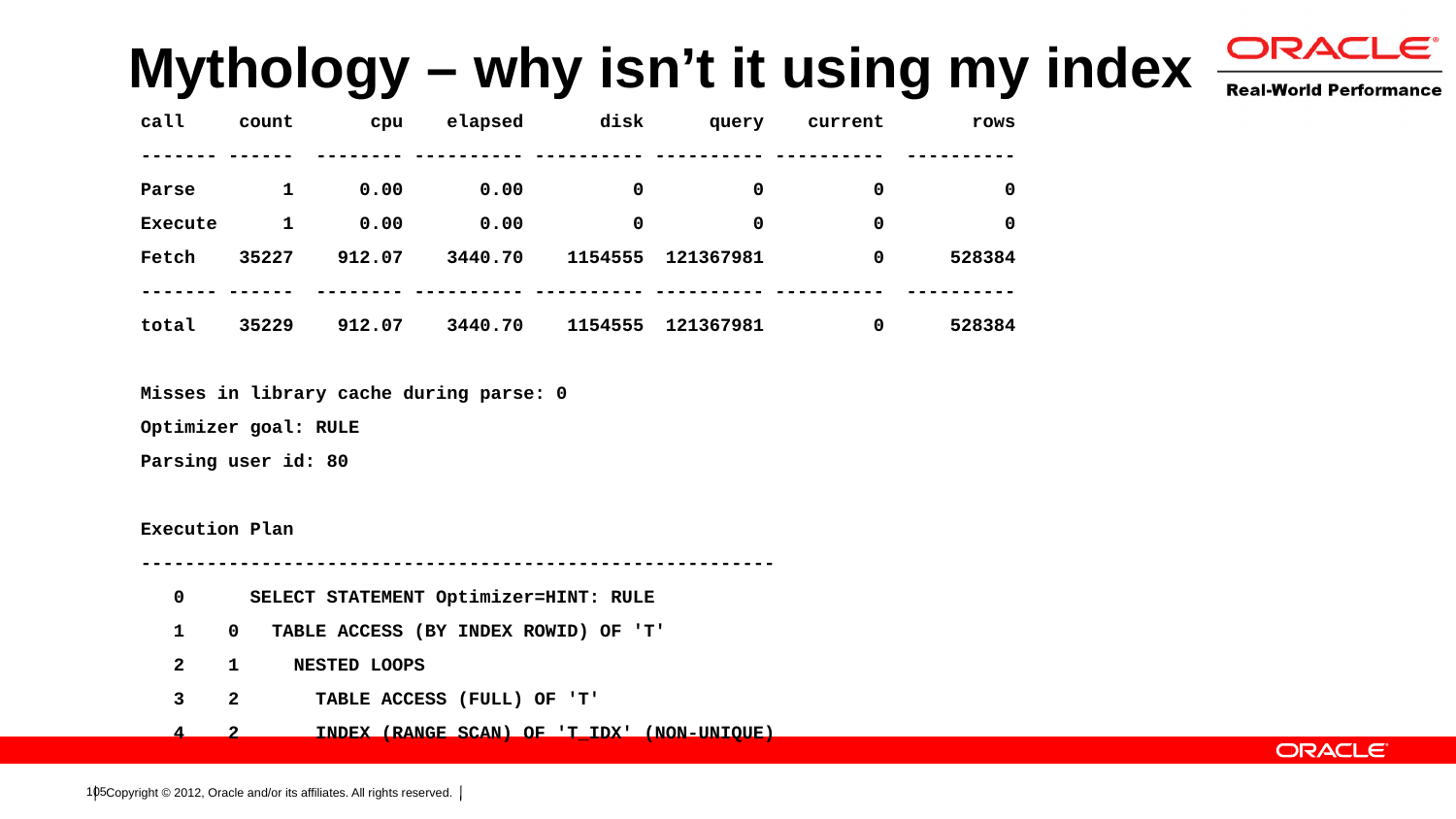

# Mythology – why isn’t it using my index
call     count       cpu    elapsed       disk      query    current        rows
------- ------  -------- ---------- ---------- ---------- ----------  ----------
Parse        1      0.00       0.00          0          0          0           0
Execute      1      0.00       0.00          0          0          0           0
Fetch    35227    912.07    3440.70    1154555  121367981          0      528384
------- ------  -------- ---------- ---------- ---------- ----------  ----------
total    35229    912.07    3440.70    1154555  121367981          0      528384

Misses in library cache during parse: 0
Optimizer goal: RULE
Parsing user id: 80

Execution Plan
----------------------------------------------------------
   0      SELECT STATEMENT Optimizer=HINT: RULE
   1    0   TABLE ACCESS (BY INDEX ROWID) OF 'T'
   2    1     NESTED LOOPS
   3    2       TABLE ACCESS (FULL) OF 'T'
   4    2       INDEX (RANGE SCAN) OF 'T_IDX' (NON-UNIQUE)